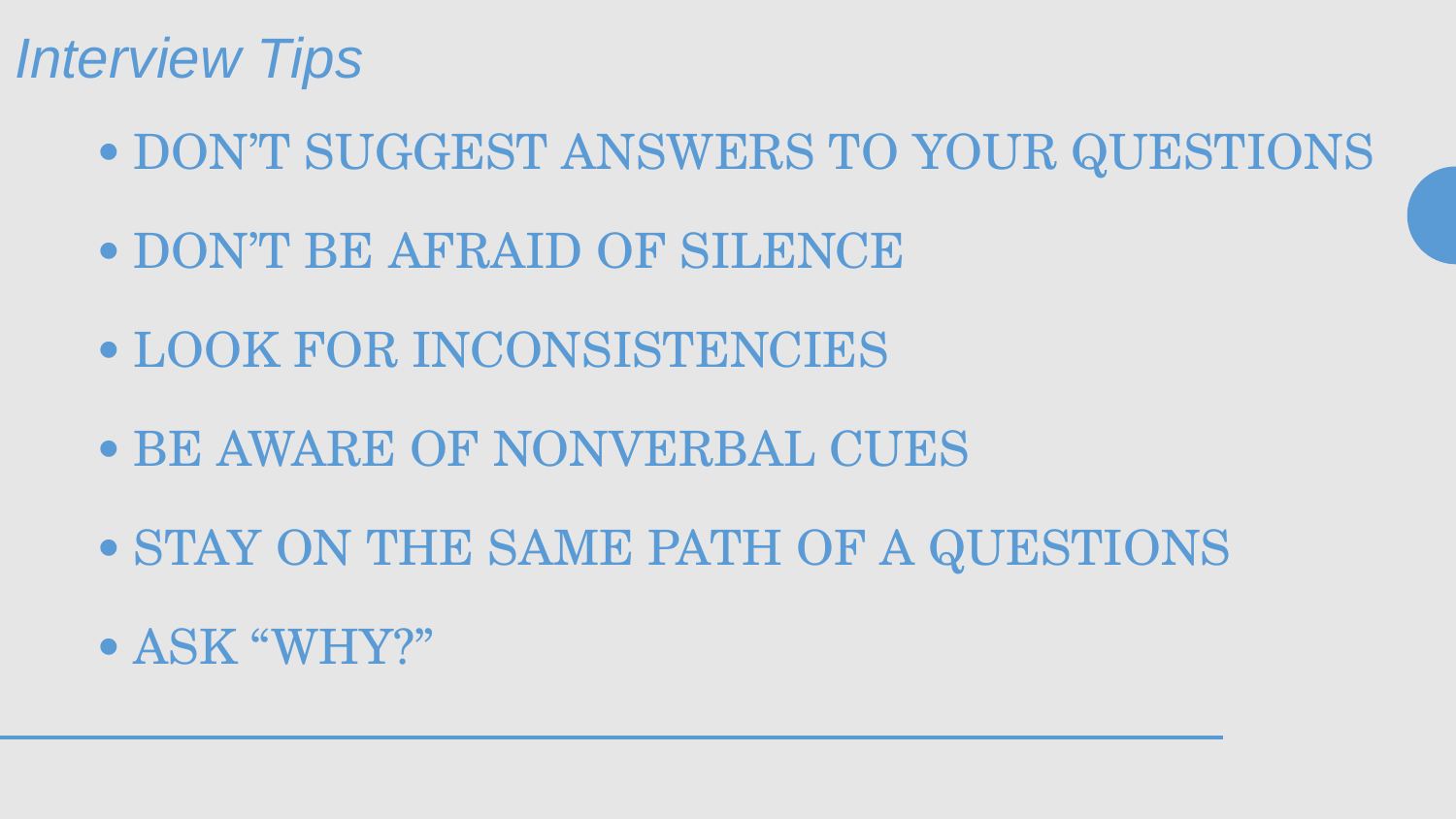

Interview Tips
# • Don’t suggest answers to your questions • Don’t be afraid of silence • look for inconsistencies • be aware of nonverbal cues • Stay on the same path of a questions • Ask “why?”